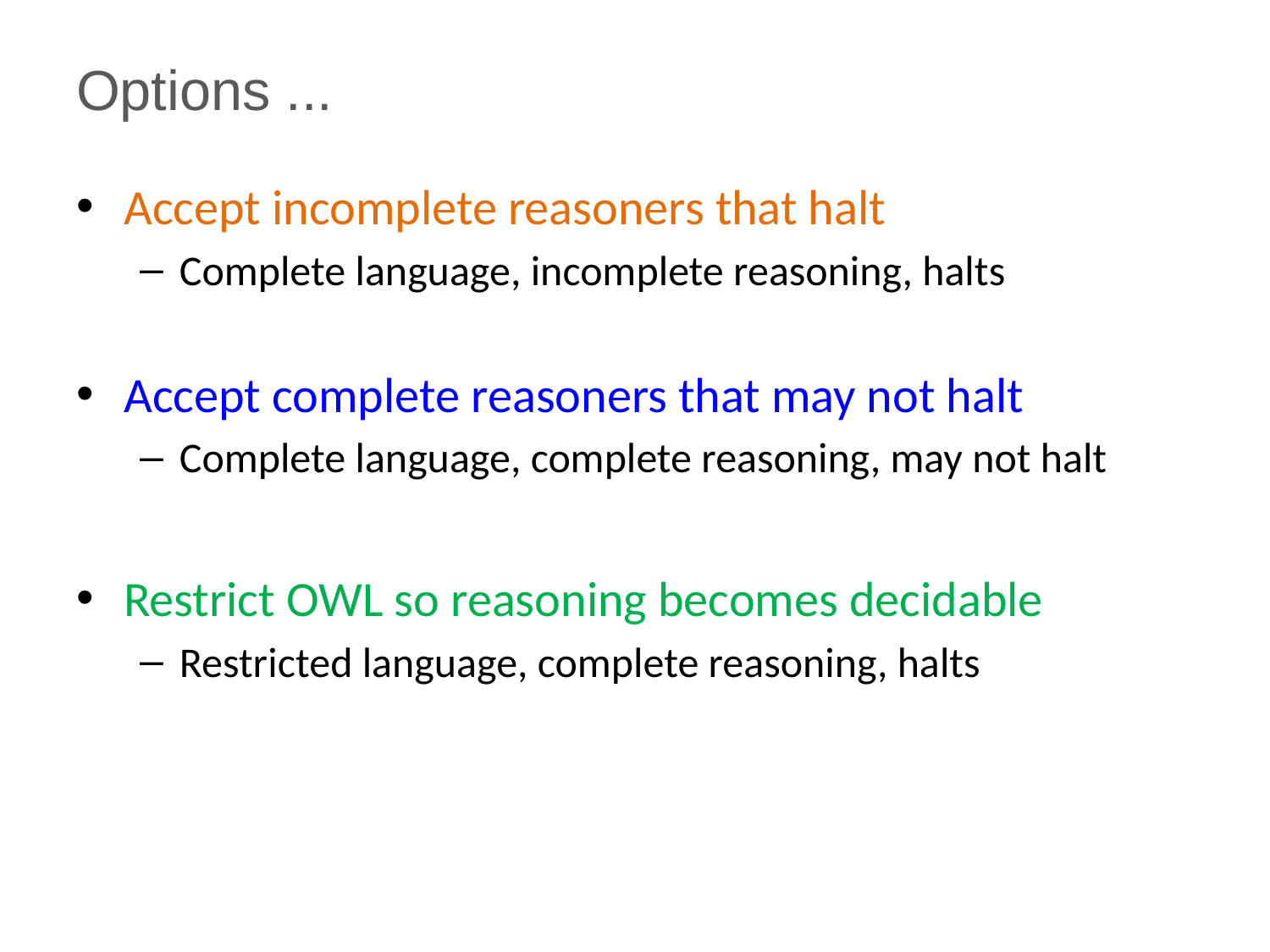

# Options ...
Accept incomplete reasoners that halt
Complete language, incomplete reasoning, halts

Accept complete reasoners that may not halt
Complete language, complete reasoning, may not halt

Restrict OWL so reasoning becomes decidable
Restricted language, complete reasoning, halts